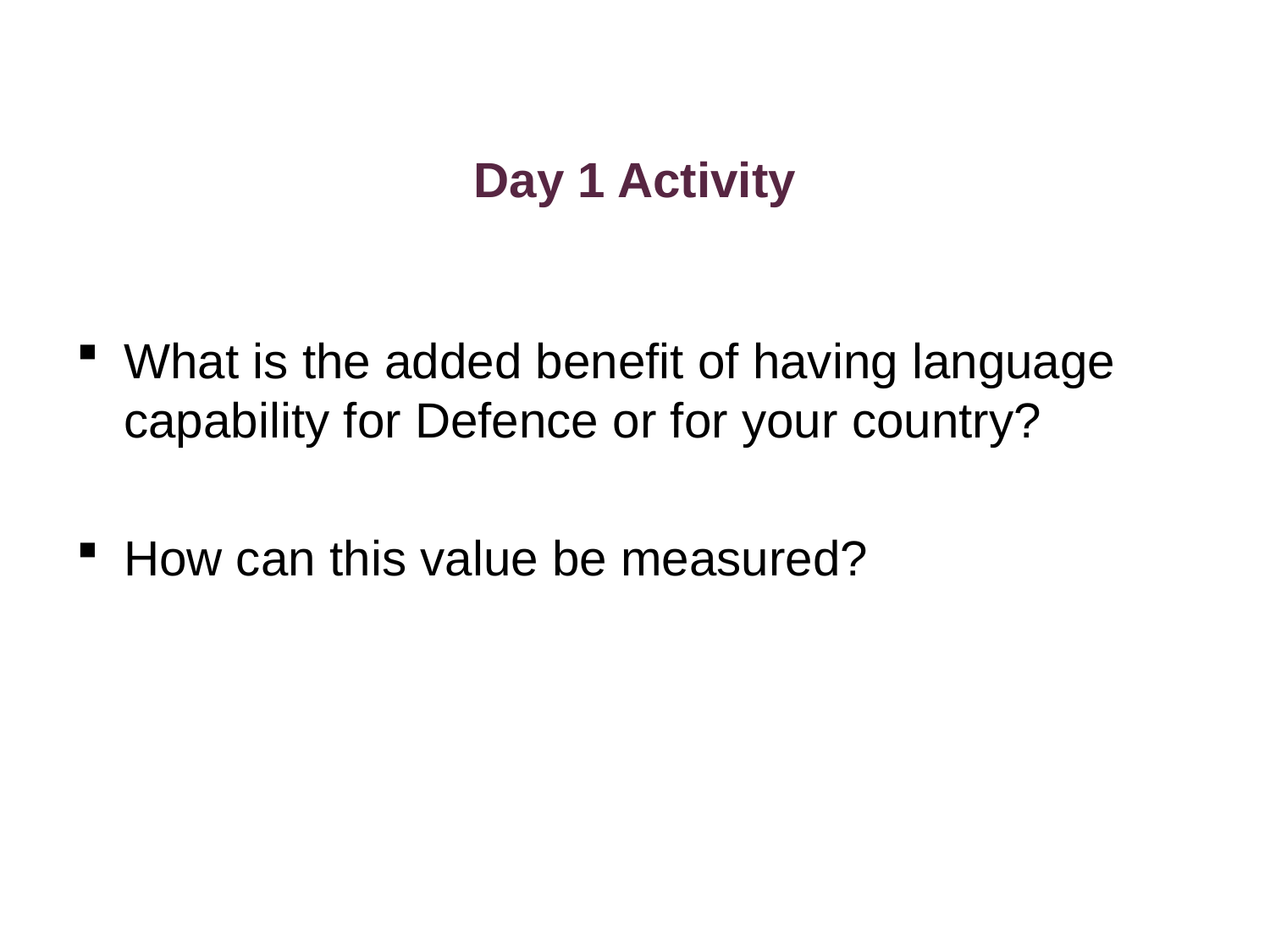

# Day 1 Activity
What is the added benefit of having language capability for Defence or for your country?

How can this value be measured?